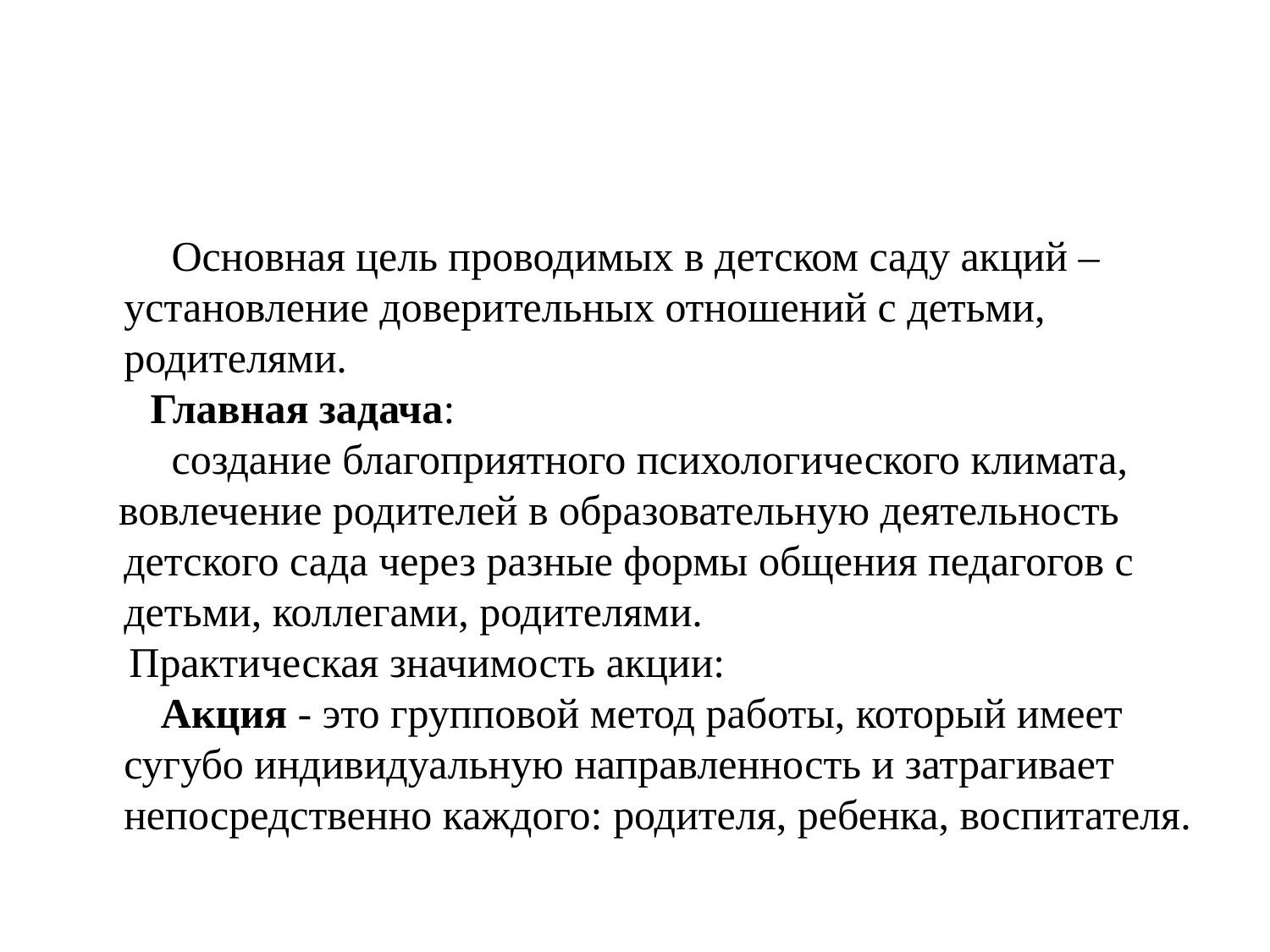

#
          Основная цель проводимых в детском саду акций – установление доверительных отношений с детьми, родителями.
       Главная задача:
         создание благоприятного психологического климата,
    вовлечение родителей в образовательную деятельность детского сада через разные формы общения педагогов с детьми, коллегами, родителями.
     Практическая значимость акции:
        Акция - это групповой метод работы, который имеет сугубо индивидуальную направленность и затрагивает непосредственно каждого: родителя, ребенка, воспитателя.